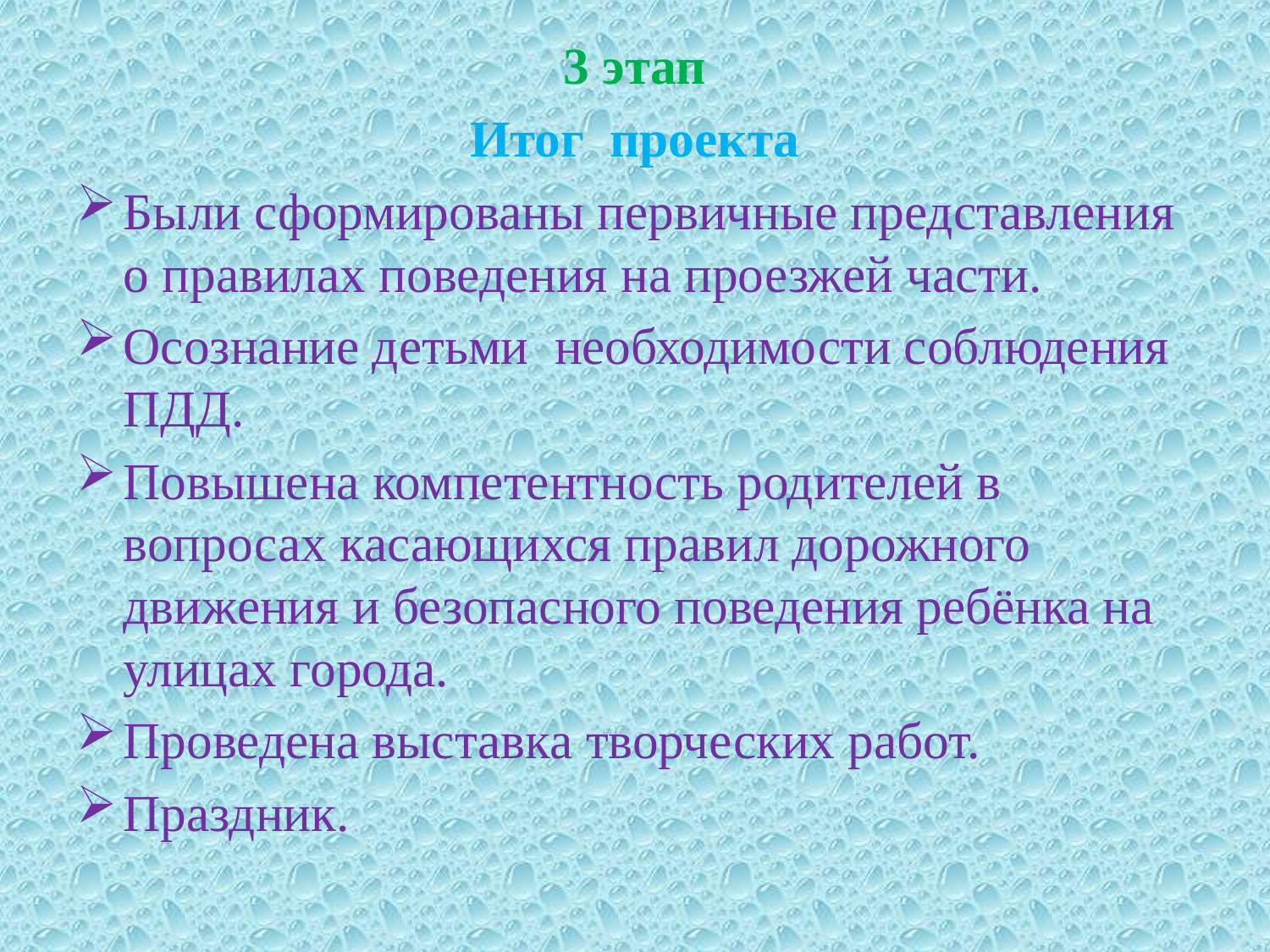

3 этап
Итог  проекта
Были сформированы первичные представления о правилах поведения на проезжей части.
Осознание детьми  необходимости соблюдения ПДД.
Повышена компетентность родителей в вопросах касающихся правил дорожного движения и безопасного поведения ребёнка на улицах города.
Проведена выставка творческих работ.
Праздник.

#